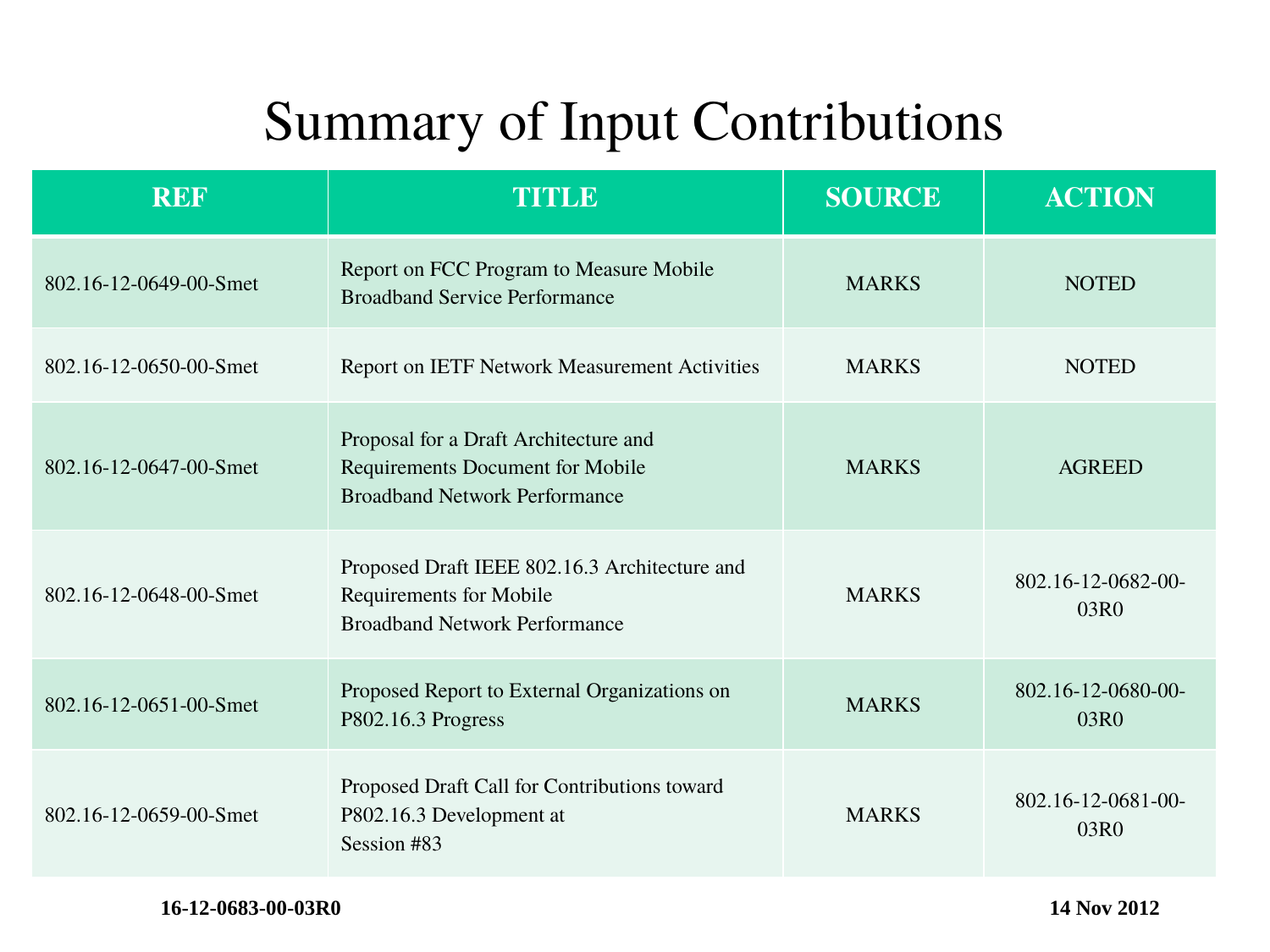

# Summary of Input Contributions
| REF | TITLE | SOURCE | ACTION |
| --- | --- | --- | --- |
| 802.16-12-0649-00-Smet | Report on FCC Program to Measure Mobile Broadband Service Performance | MARKS | NOTED |
| 802.16-12-0650-00-Smet | Report on IETF Network Measurement Activities | MARKS | NOTED |
| 802.16-12-0647-00-Smet | Proposal for a Draft Architecture and Requirements Document for Mobile Broadband Network Performance | MARKS | AGREED |
| 802.16-12-0648-00-Smet | Proposed Draft IEEE 802.16.3 Architecture and Requirements for Mobile Broadband Network Performance | MARKS | 802.16-12-0682-00-03R0 |
| 802.16-12-0651-00-Smet | Proposed Report to External Organizations on P802.16.3 Progress | MARKS | 802.16-12-0680-00-03R0 |
| 802.16-12-0659-00-Smet | Proposed Draft Call for Contributions toward P802.16.3 Development at Session #83 | MARKS | 802.16-12-0681-00-03R0 |
16-12-0683-00-03R0						14 Nov 2012